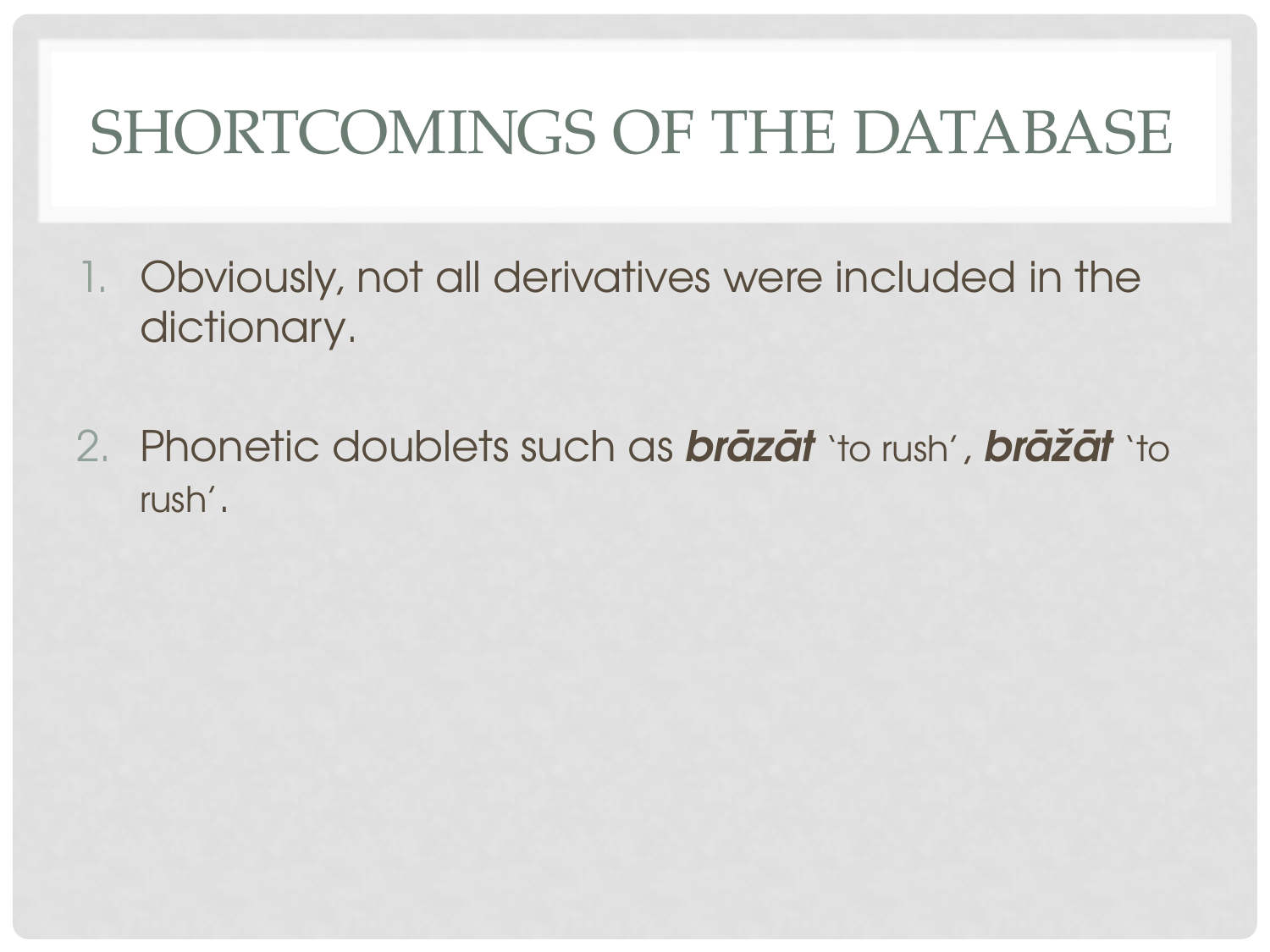

# Shortcomings of the database
Obviously, not all derivatives were included in the dictionary.

Phonetic doublets such as brāzāt ‘to rush’, brāžāt ‘to rush’.